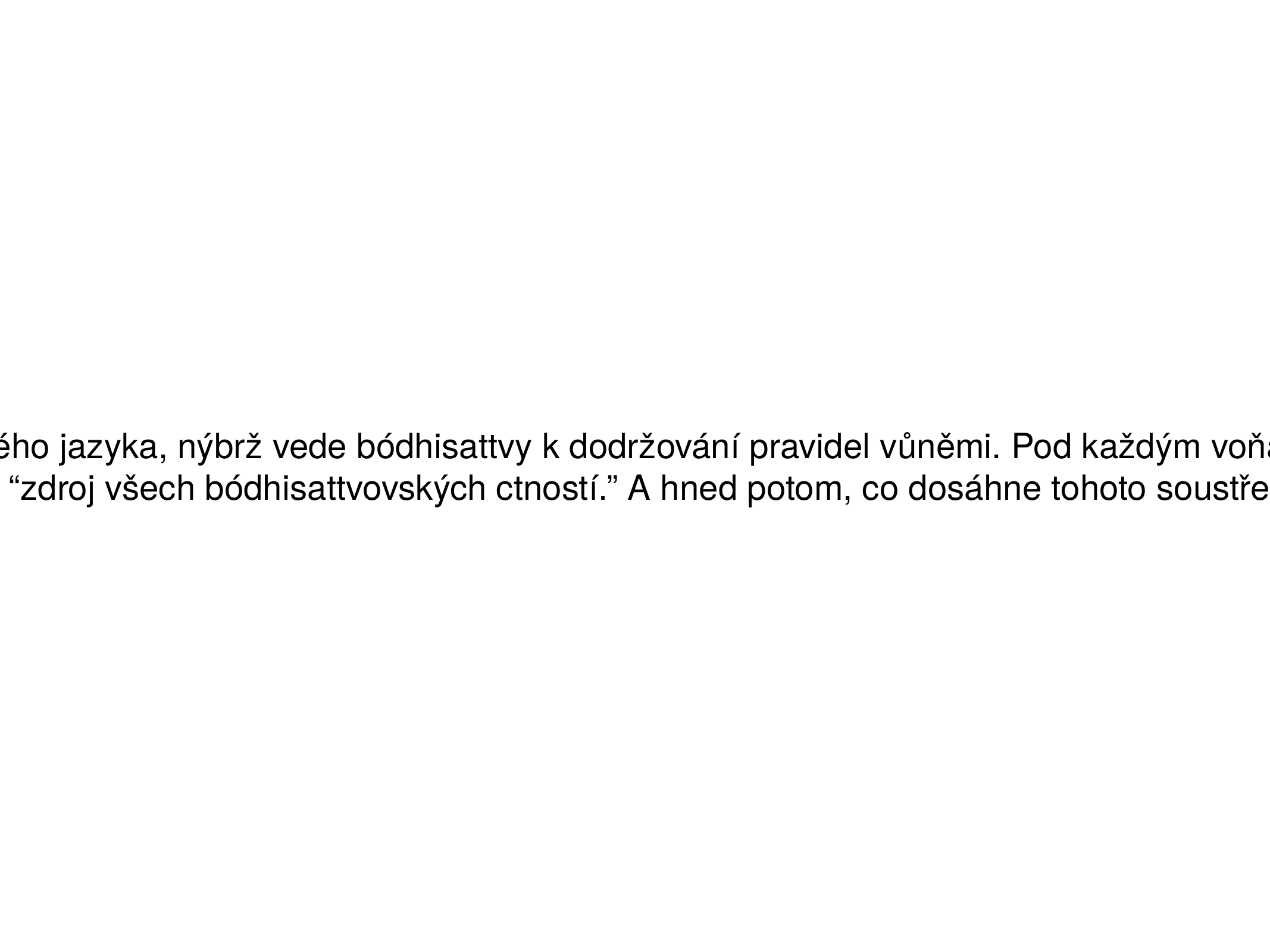

“Buddha “Vrchol všech vůní” nevykládá dharmu pomocí slabik mluveného jazyka, nýbrž vede bódhisattvy k dodržování pravidel vůněmi. Pod každým voňavým stromem sedí bódhisattva a z toho stromu se linou právě takové vůně, že když je daný bódhisattva ucítí, dosáhne soustředění zvaného “zdroj všech bódhisattvovských ctností.” A hned potom, co dosáhne tohoto soustředění, se v něm zrodí všechny bódhisattvovské ctnosti.”